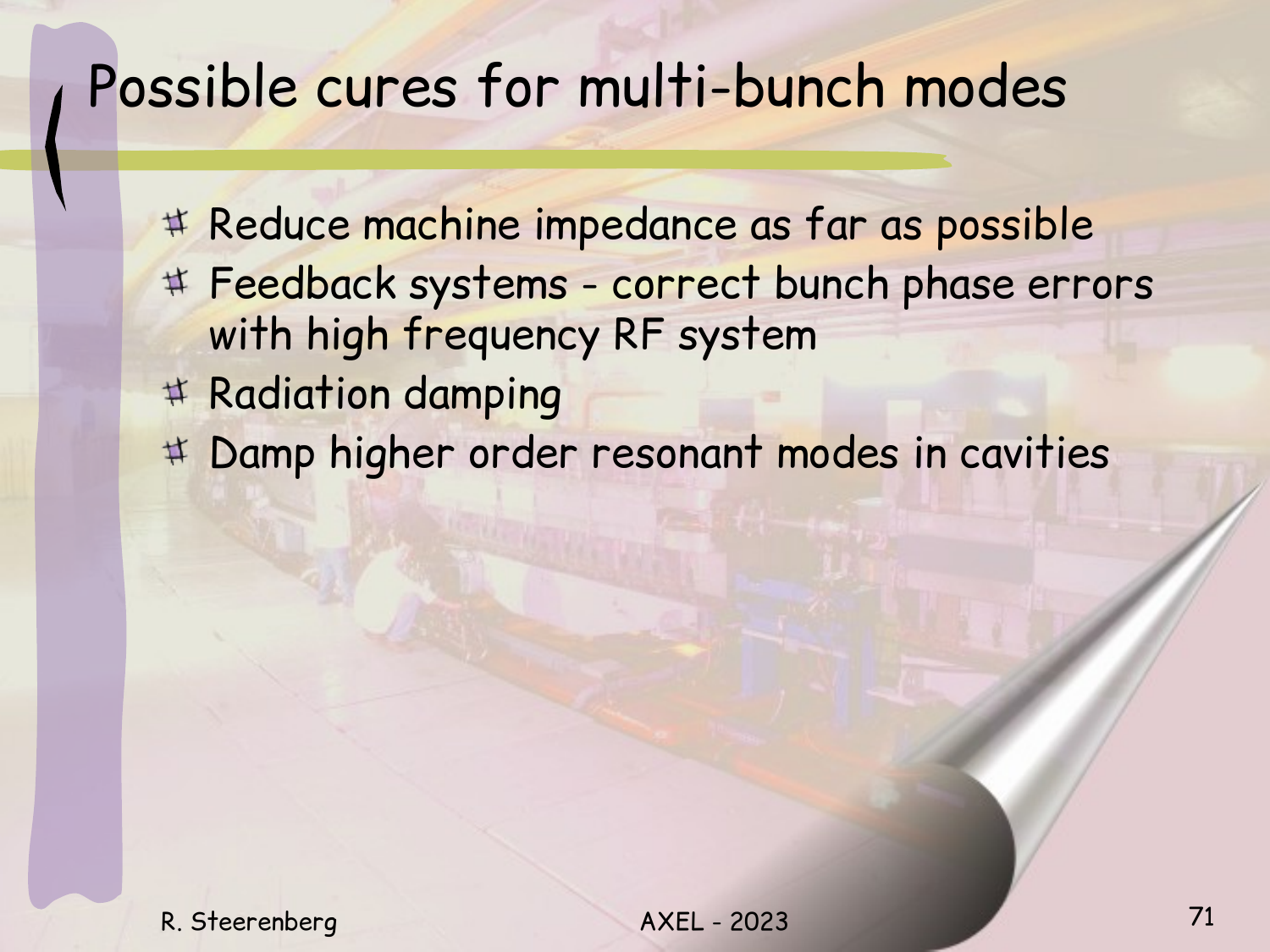

# Possible cures for multi-bunch modes
Reduce machine impedance as far as possible
Feedback systems - correct bunch phase errors with high frequency RF system
Radiation damping
Damp higher order resonant modes in cavities

R. Steerenberg
AXEL - 2023
71